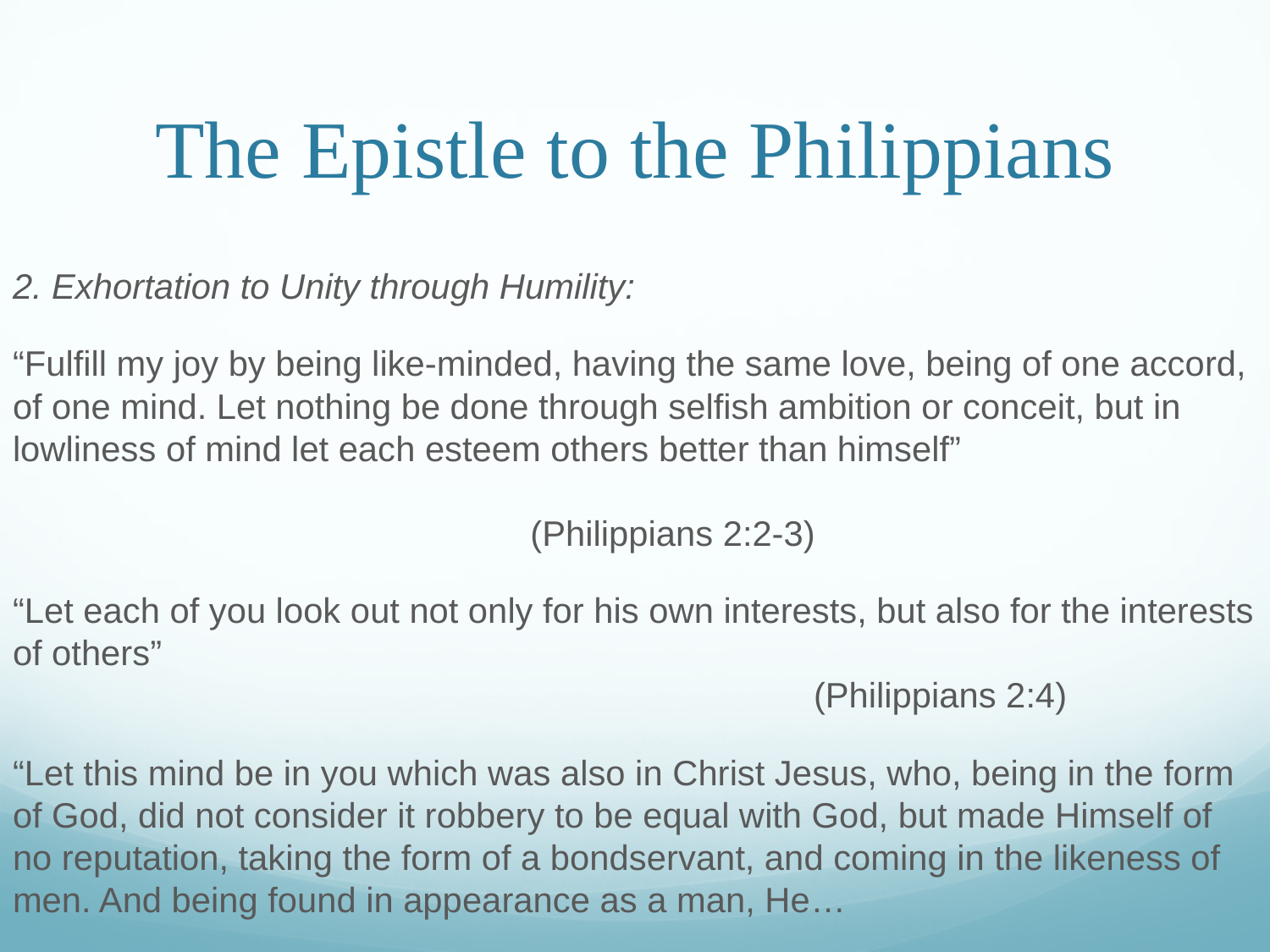

# The Epistle to the Philippians
2. Exhortation to Unity through Humility:
“Fulfill my joy by being like-minded, having the same love, being of one accord, of one mind. Let nothing be done through selfish ambition or conceit, but in lowliness of mind let each esteem others better than himself”															 (Philippians 2:2-3)
“Let each of you look out not only for his own interests, but also for the interests of others”														    (Philippians 2:4)
“Let this mind be in you which was also in Christ Jesus, who, being in the form of God, did not consider it robbery to be equal with God, but made Himself of no reputation, taking the form of a bondservant, and coming in the likeness of men. And being found in appearance as a man, He…